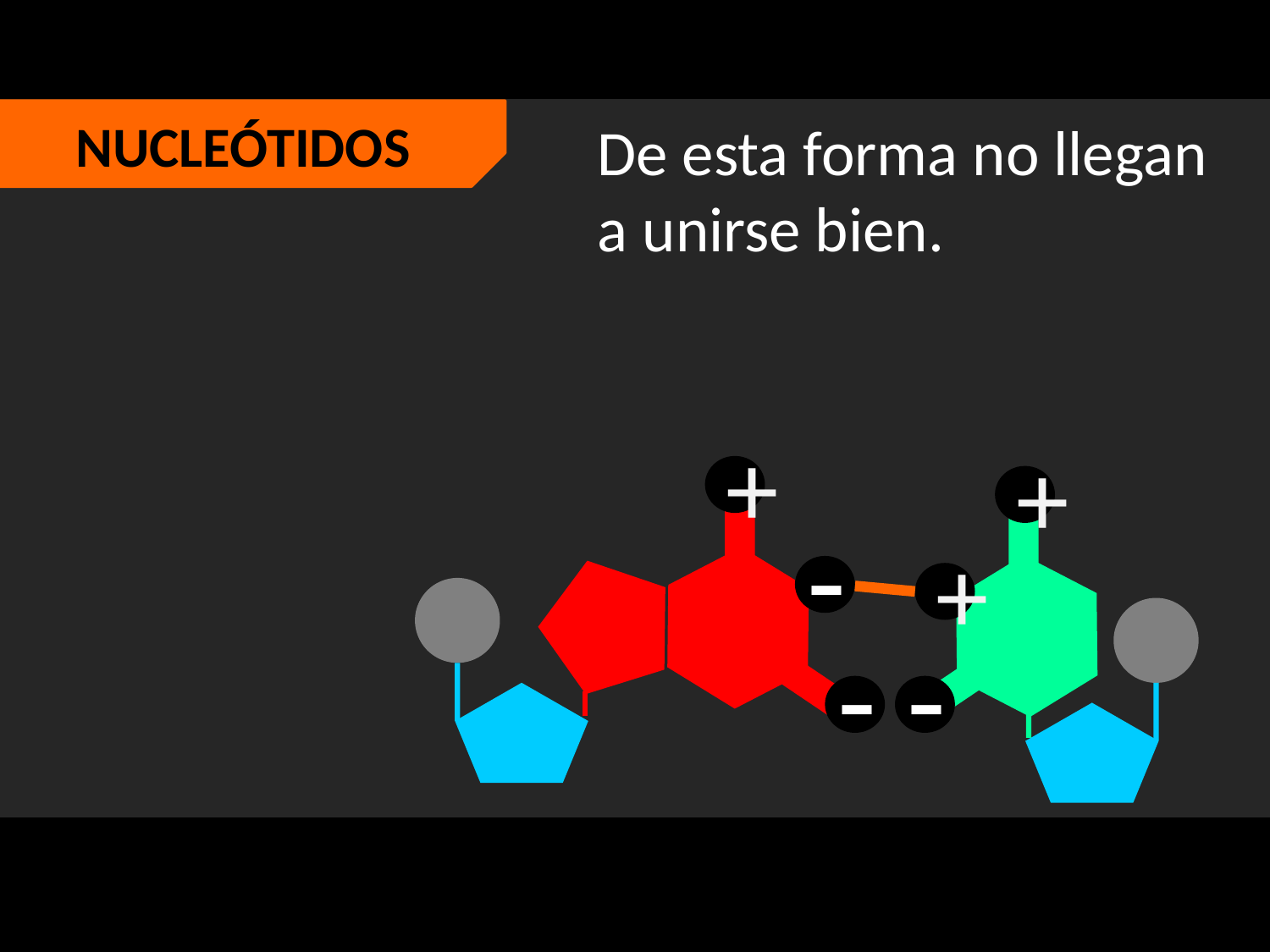

NUCLEÓTIDOS
De esta forma no llegan a unirse bien.
+
+

+
-

-

-